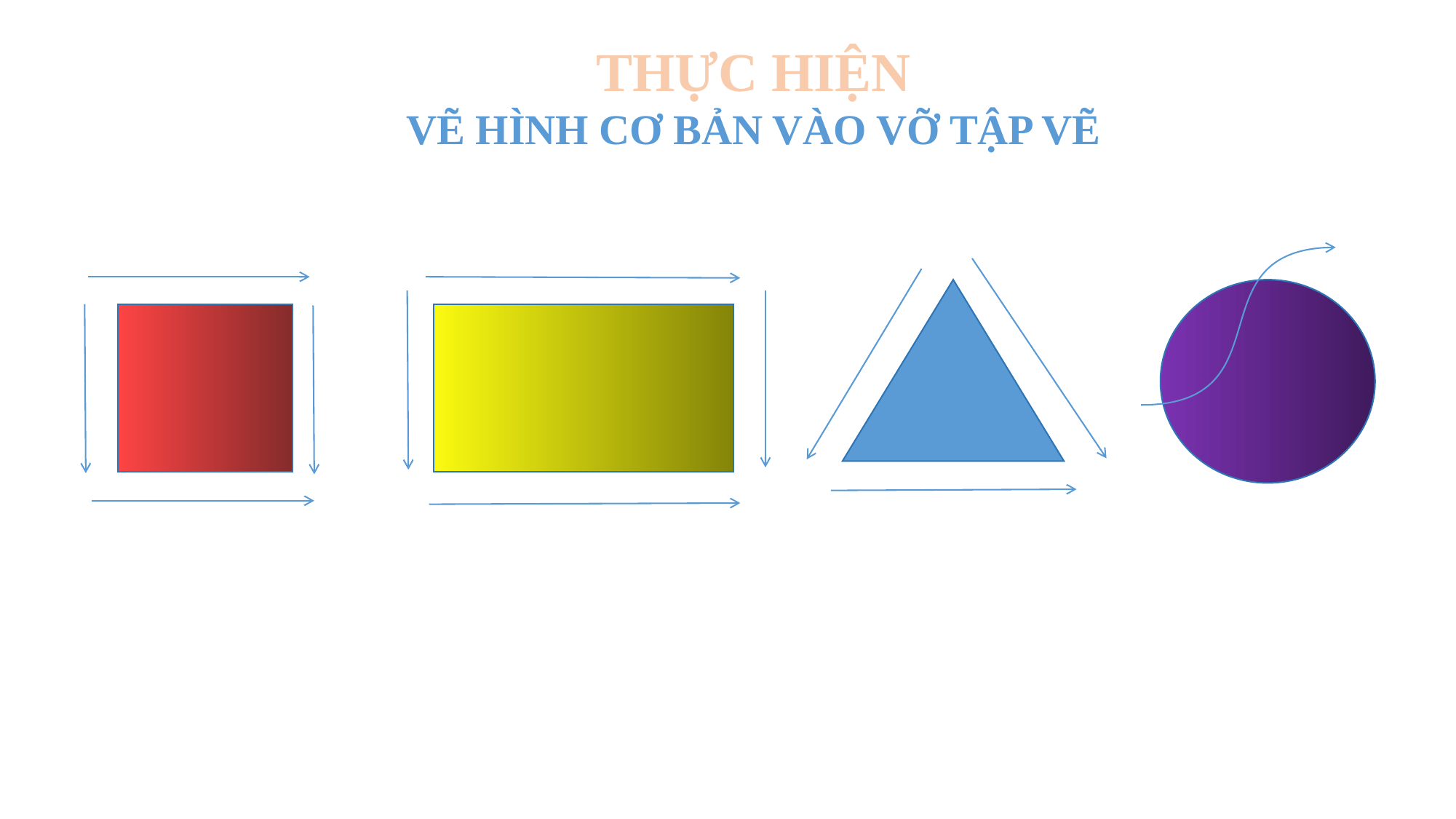

THỰC HIỆN
VẼ HÌNH CƠ BẢN VÀO VỠ TẬP VẼ